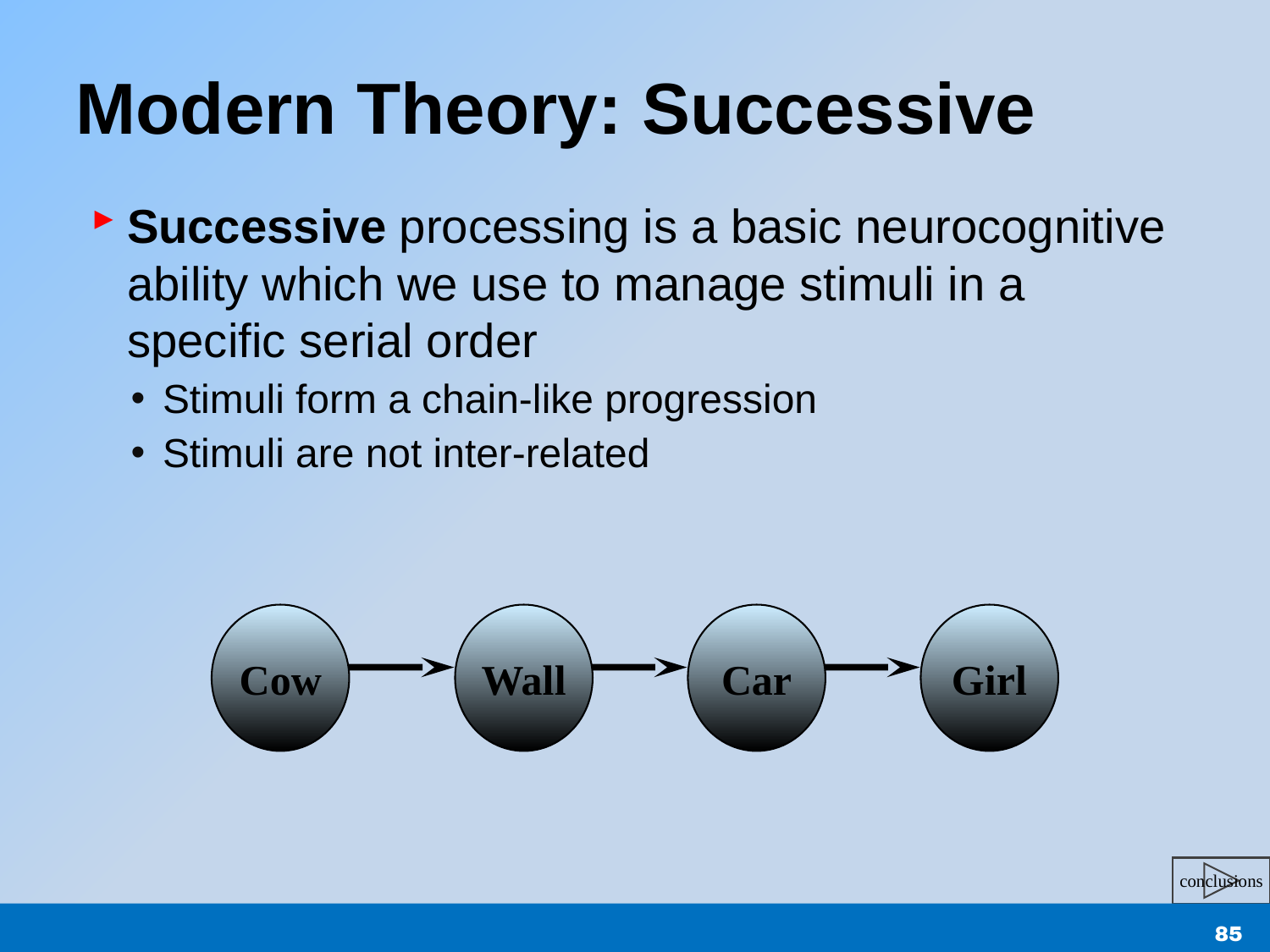

# Modern Theory: Successive
Successive processing is a basic neurocognitive ability which we use to manage stimuli in a specific serial order
Stimuli form a chain-like progression
Stimuli are not inter-related
Cow
Wall
Car
Girl

85